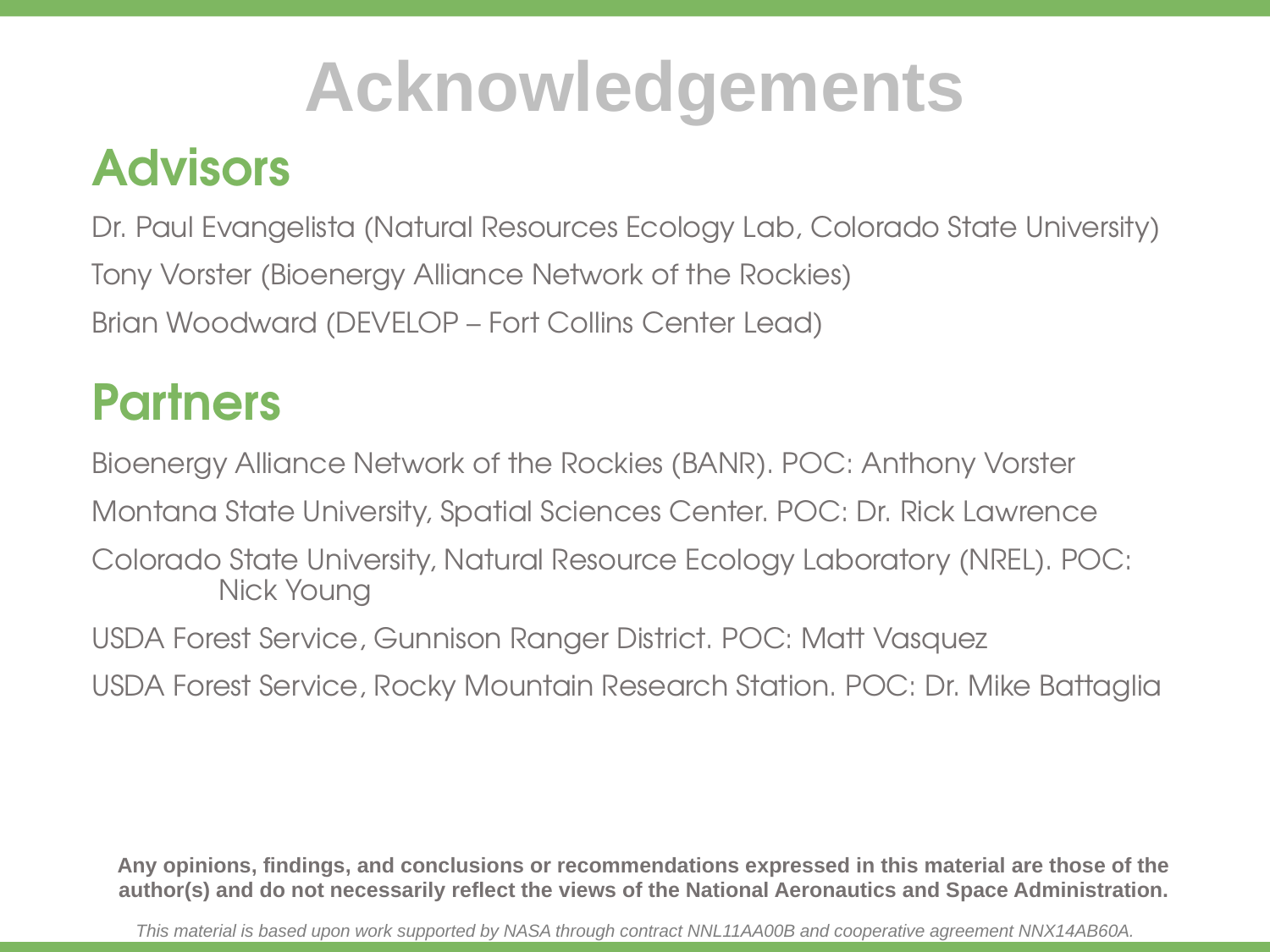

Advisors
Dr. Paul Evangelista (Natural Resources Ecology Lab, Colorado State University)
Tony Vorster (Bioenergy Alliance Network of the Rockies)
Brian Woodward (DEVELOP – Fort Collins Center Lead)

Partners
Bioenergy Alliance Network of the Rockies (BANR). POC: Anthony Vorster
Montana State University, Spatial Sciences Center. POC: Dr. Rick Lawrence
Colorado State University, Natural Resource Ecology Laboratory (NREL). POC: 	Nick Young
USDA Forest Service, Gunnison Ranger District. POC: Matt Vasquez
USDA Forest Service, Rocky Mountain Research Station. POC: Dr. Mike Battaglia